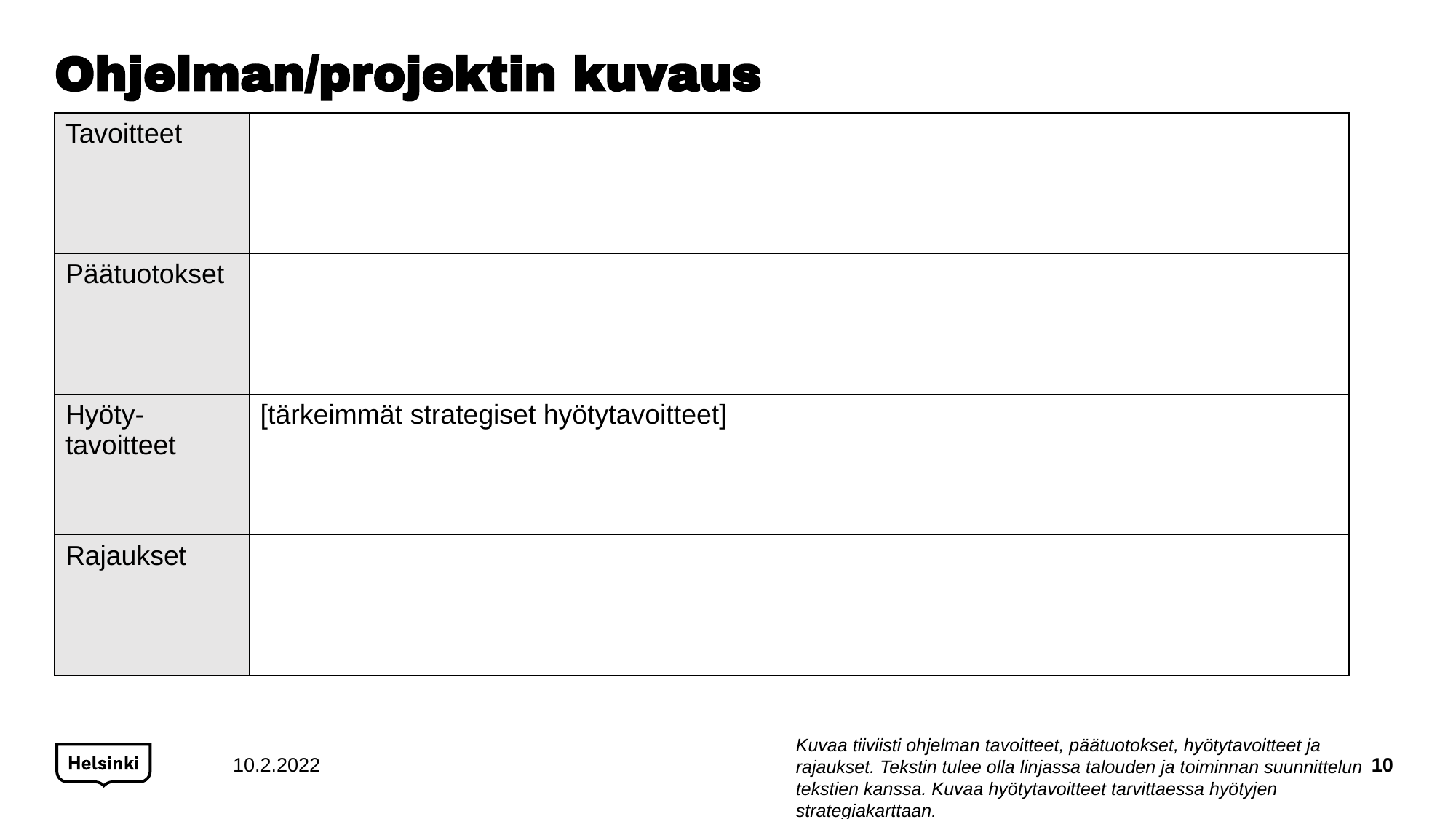

# Ohjelman/projektin kuvaus
| Tavoitteet |  |
| --- | --- |
| Päätuotokset |  |
| Hyöty-tavoitteet | [tärkeimmät strategiset hyötytavoitteet] |
| Rajaukset |  |
Kuvaa tiiviisti ohjelman tavoitteet, päätuotokset, hyötytavoitteet ja rajaukset. Tekstin tulee olla linjassa talouden ja toiminnan suunnittelun tekstien kanssa. Kuvaa hyötytavoitteet tarvittaessa hyötyjen strategiakarttaan.
10.2.2022
10